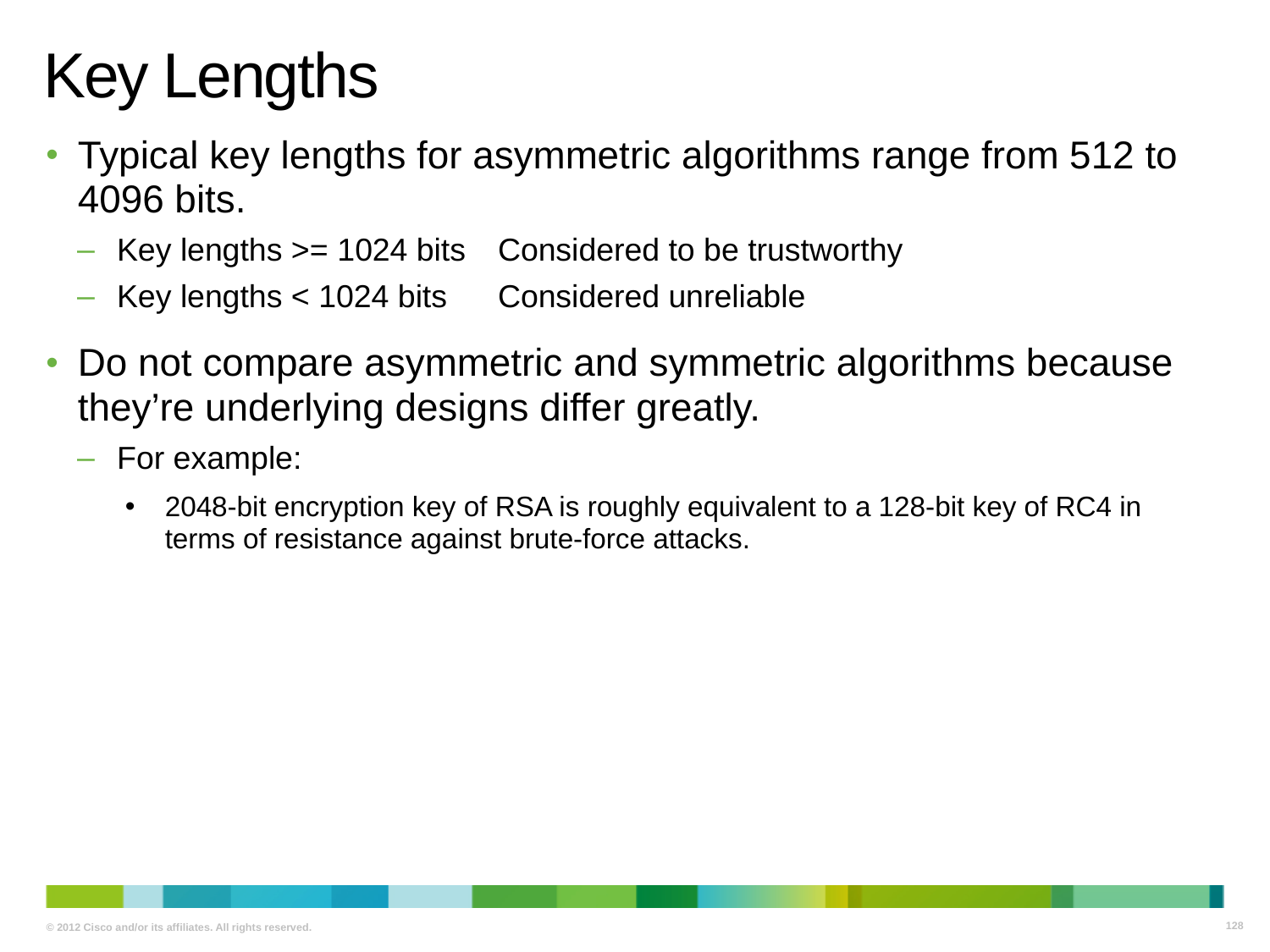

# Key Lengths
Typical key lengths for asymmetric algorithms range from 512 to 4096 bits.
Key lengths >= 1024 bits	Considered to be trustworthy
Key lengths < 1024 bits 	Considered unreliable
Do not compare asymmetric and symmetric algorithms because they’re underlying designs differ greatly.
For example:
2048-bit encryption key of RSA is roughly equivalent to a 128-bit key of RC4 in terms of resistance against brute-force attacks.